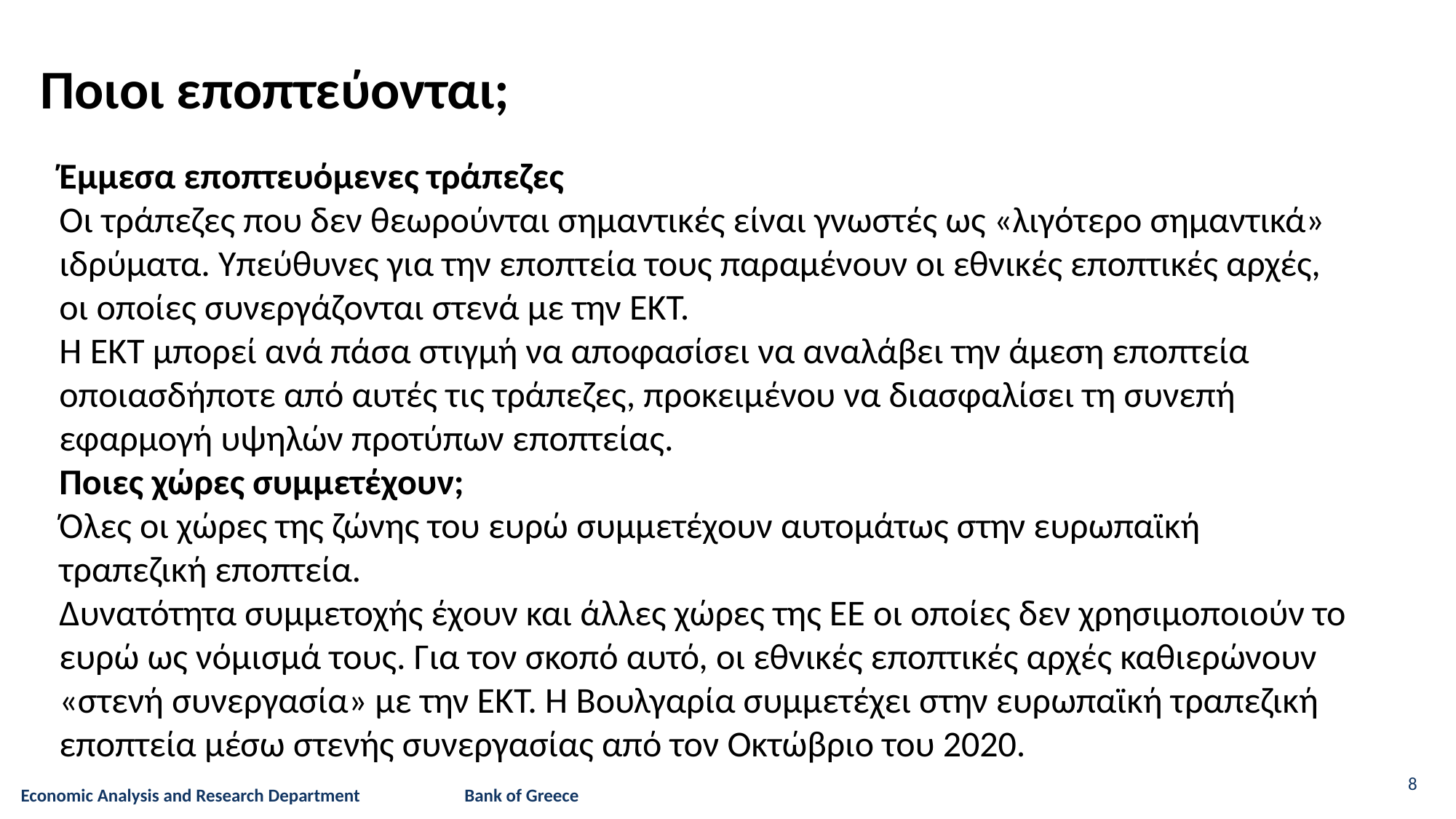

Ποιοι εποπτεύονται;

Έμμεσα εποπτευόμενες τράπεζες
Οι τράπεζες που δεν θεωρούνται σημαντικές είναι γνωστές ως «λιγότερο σημαντικά» ιδρύματα. Υπεύθυνες για την εποπτεία τους παραμένουν οι εθνικές εποπτικές αρχές, οι οποίες συνεργάζονται στενά με την ΕΚΤ.
Η ΕΚΤ μπορεί ανά πάσα στιγμή να αποφασίσει να αναλάβει την άμεση εποπτεία οποιασδήποτε από αυτές τις τράπεζες, προκειμένου να διασφαλίσει τη συνεπή εφαρμογή υψηλών προτύπων εποπτείας.
Ποιες χώρες συμμετέχουν;
Όλες οι χώρες της ζώνης του ευρώ συμμετέχουν αυτομάτως στην ευρωπαϊκή τραπεζική εποπτεία.
Δυνατότητα συμμετοχής έχουν και άλλες χώρες της ΕΕ οι οποίες δεν χρησιμοποιούν το ευρώ ως νόμισμά τους. Για τον σκοπό αυτό, οι εθνικές εποπτικές αρχές καθιερώνουν «στενή συνεργασία» με την ΕΚΤ. Η Βουλγαρία συμμετέχει στην ευρωπαϊκή τραπεζική εποπτεία μέσω στενής συνεργασίας από τον Οκτώβριο του 2020.

8
Economic Analysis and Research Department                   Bank of Greece